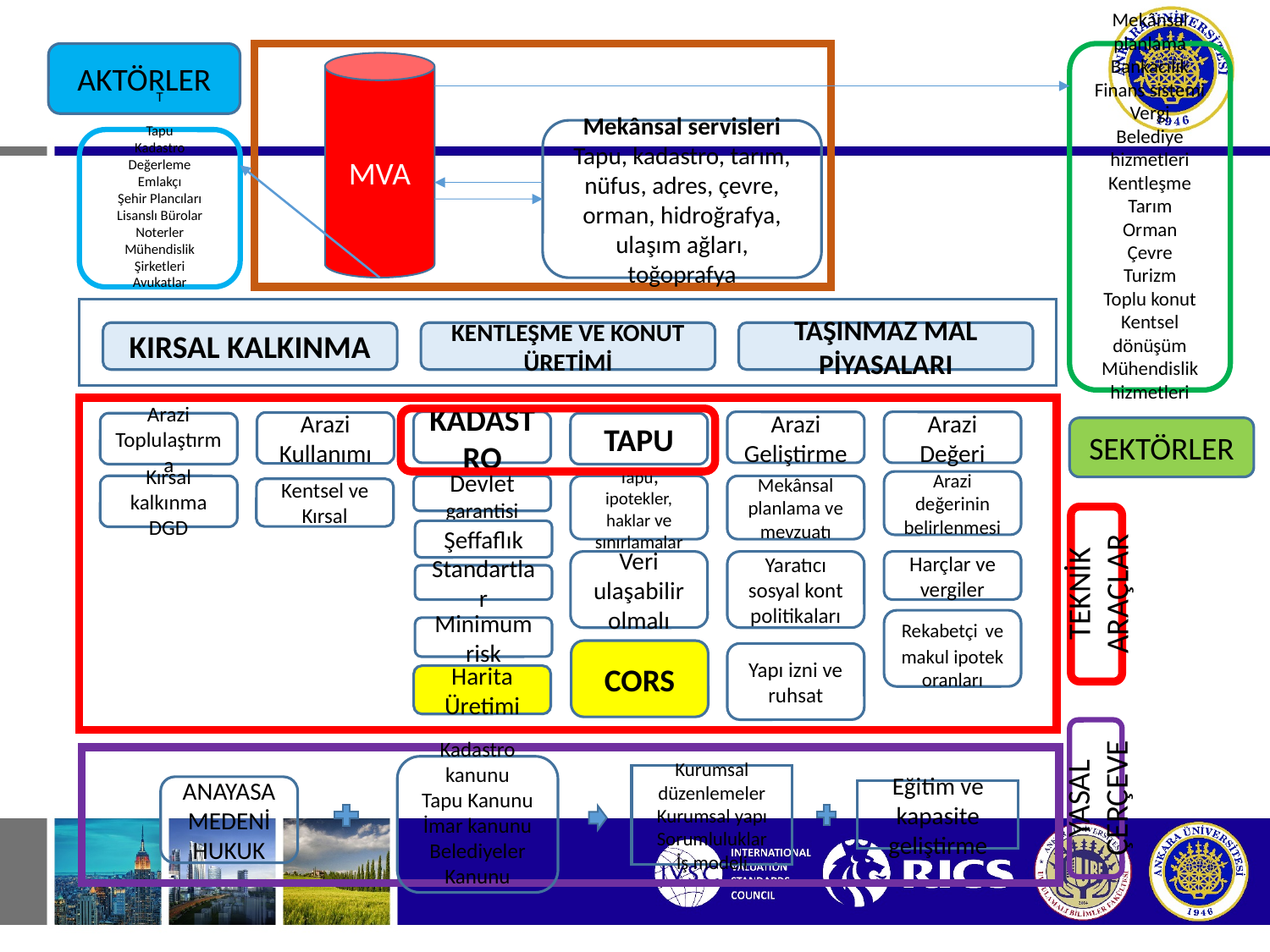

Mekânsal planlama
Bankacılık
Finans sistemi
Vergi
Belediye hizmetleri
Kentleşme
Tarım
Orman
Çevre
Turizm
Toplu konut
Kentsel dönüşüm
Mühendislik hizmetleri

AKTÖRLER
MVA
Mekânsal servisleri
Tapu, kadastro, tarım, nüfus, adres, çevre, orman, hidroğrafya, ulaşım ağları, toğoprafya
T

Tapu
Kadastro
Değerleme
Emlakçı
Şehir Plancıları
Lisanslı Bürolar
Noterler
Mühendislik Şirketleri
Avukatlar

KIRSAL KALKINMA
KENTLEŞME VE KONUT ÜRETİMİ
TAŞINMAZ MAL PİYASALARI

KADASTRO
Arazi Geliştirme
Arazi Değeri
Arazi Kullanımı
Arazi Toplulaştırma
TAPU
SEKTÖRLER
Arazi değerinin belirlenmesi
Kırsal kalkınma
DGD
Devlet garantisi
Tapu, ipotekler, haklar ve sınırlamalar
Mekânsal planlama ve mevzuatı
Kentsel ve Kırsal
Şeffaflık
Harçlar ve vergiler
Veri ulaşabilir olmalı
Yaratıcı sosyal kont politikaları
Standartlar
TEKNİK ARAÇLAR
Rekabetçi ve makul ipotek oranları
Minimum risk
CORS
Yapı izni ve ruhsat
Harita Üretimi

Kadastro kanunu
Tapu Kanunu
İmar kanunu
Belediyeler Kanunu

Kurumsal düzenlemeler
Kurumsal yapı
Sorumluluklar
İş modeli
YASAL ÇERÇEVE
ANAYASA
MEDENİ HUKUK
Eğitim ve kapasite geliştirme